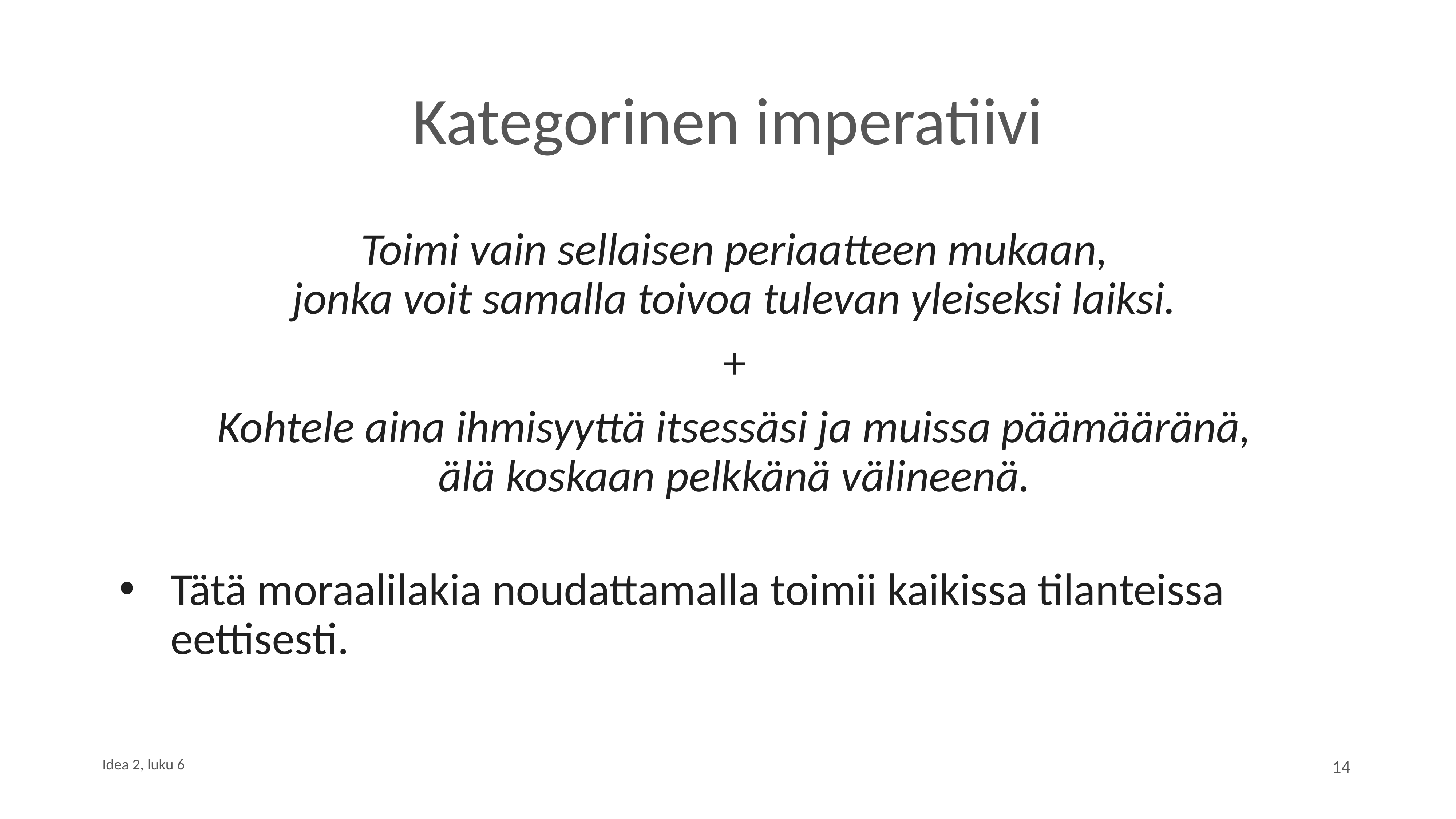

# Kategorinen imperatiivi
Toimi vain sellaisen periaatteen mukaan,
jonka voit samalla toivoa tulevan yleiseksi laiksi.
+
Kohtele aina ihmisyyttä itsessäsi ja muissa päämääränä,
älä koskaan pelkkänä välineenä.
Tätä moraalilakia noudattamalla toimii kaikissa tilanteissa eettisesti.

14
Idea 2, luku 6